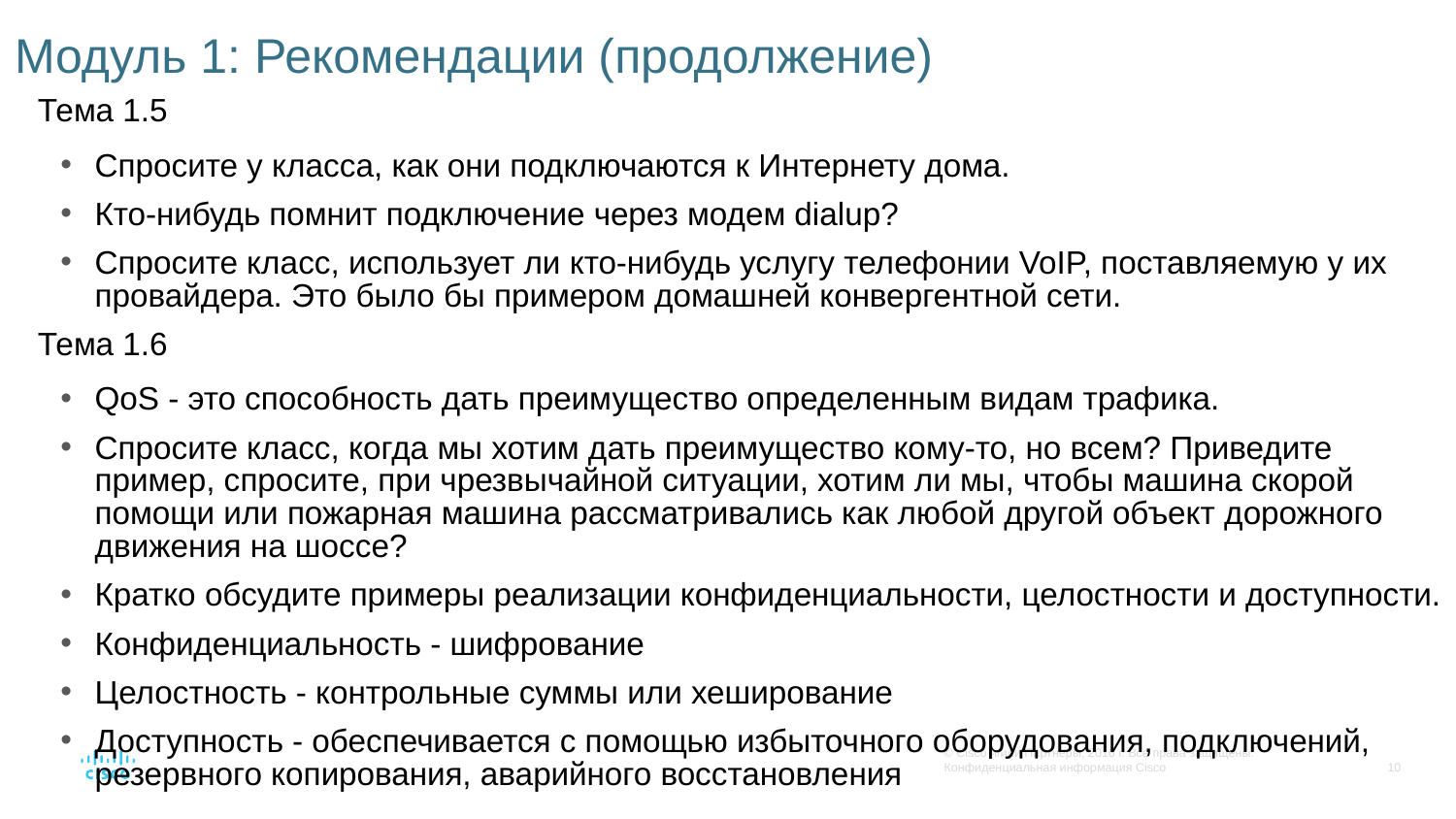

# Модуль 1: Рекомендации (продолжение)
Тема 1.5
Спросите у класса, как они подключаются к Интернету дома.
Кто-нибудь помнит подключение через модем dialup?
Спросите класс, использует ли кто-нибудь услугу телефонии VoIP, поставляемую у их провайдера. Это было бы примером домашней конвергентной сети.
Тема 1.6
QoS - это способность дать преимущество определенным видам трафика.
Спросите класс, когда мы хотим дать преимущество кому-то, но всем? Приведите пример, спросите, при чрезвычайной ситуации, хотим ли мы, чтобы машина скорой помощи или пожарная машина рассматривались как любой другой объект дорожного движения на шоссе?
Кратко обсудите примеры реализации конфиденциальности, целостности и доступности.
Конфиденциальность - шифрование
Целостность - контрольные суммы или хеширование
Доступность - обеспечивается с помощью избыточного оборудования, подключений, резервного копирования, аварийного восстановления